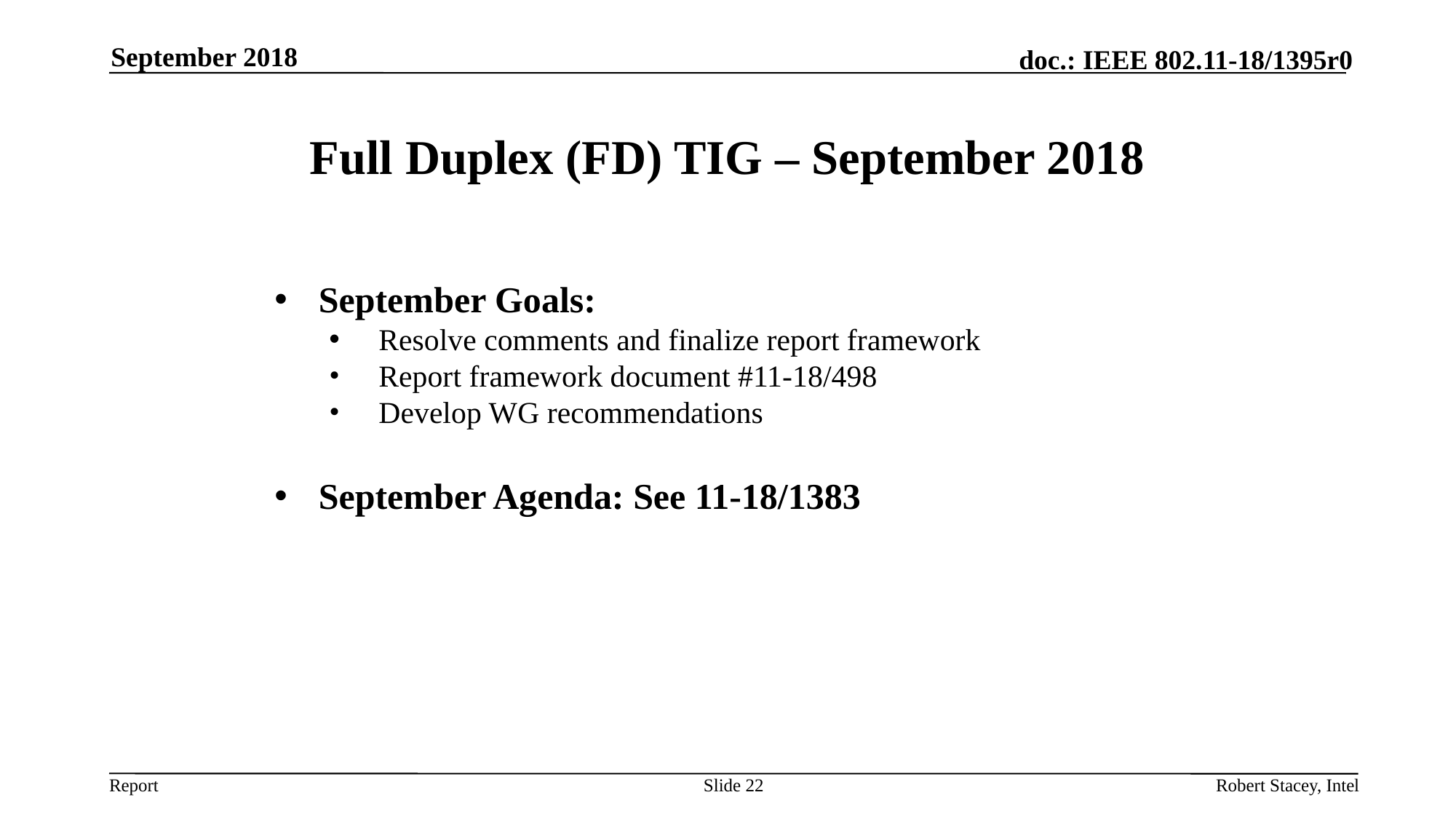

September 2018
Full Duplex (FD) TIG – September 2018

  September Goals:
  Resolve comments and finalize report framework
  Report framework document #11-18/498
  Develop WG recommendations

  September Agenda: See 11-18/1383

Slide 22
Robert Stacey, Intel